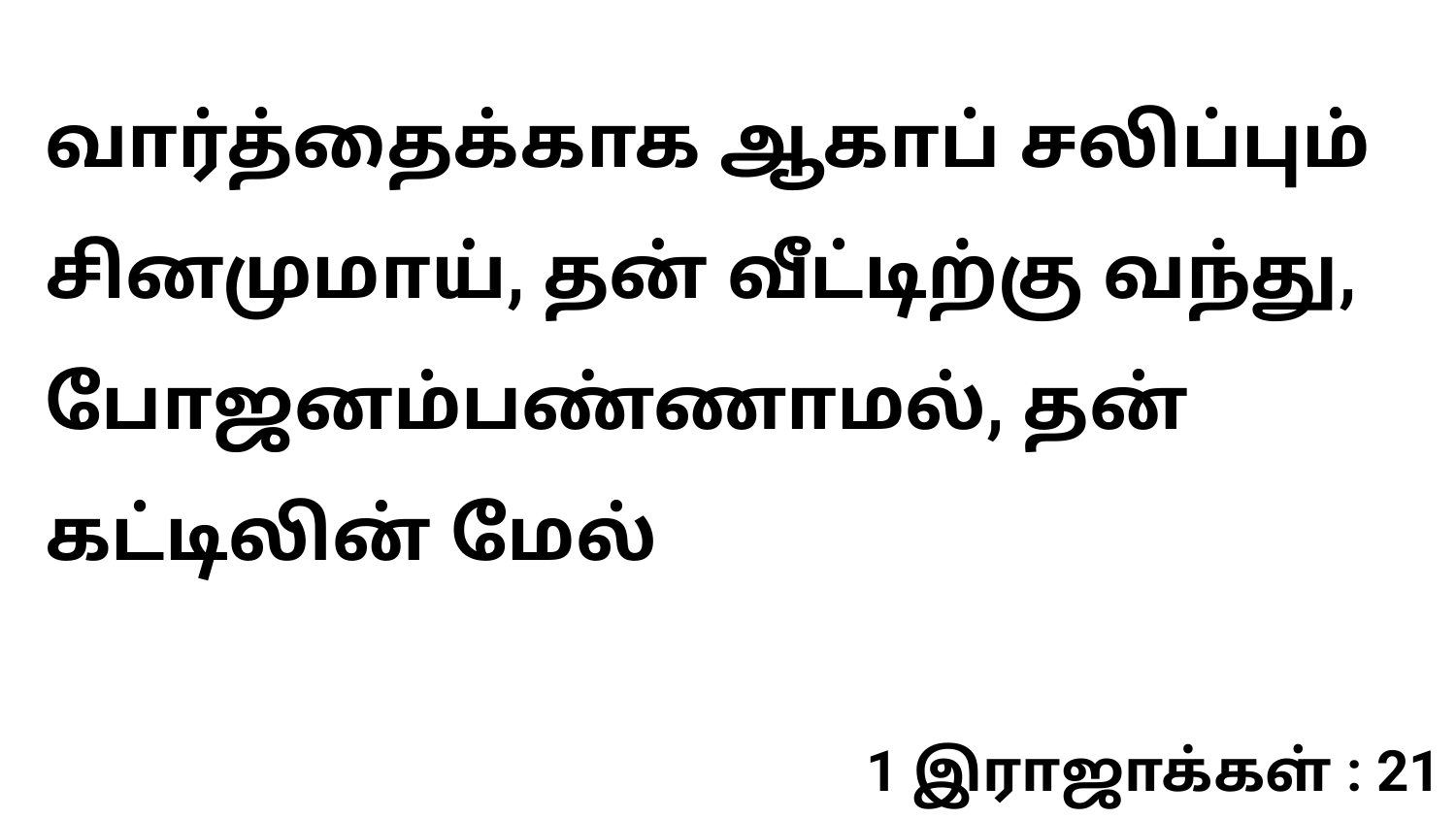

வார்த்தைக்காக ஆகாப் சலிப்பும் சினமுமாய், தன் வீட்டிற்கு வந்து, போஜனம்பண்ணாமல், தன் கட்டிலின் மேல்
1 இராஜாக்கள் : 21